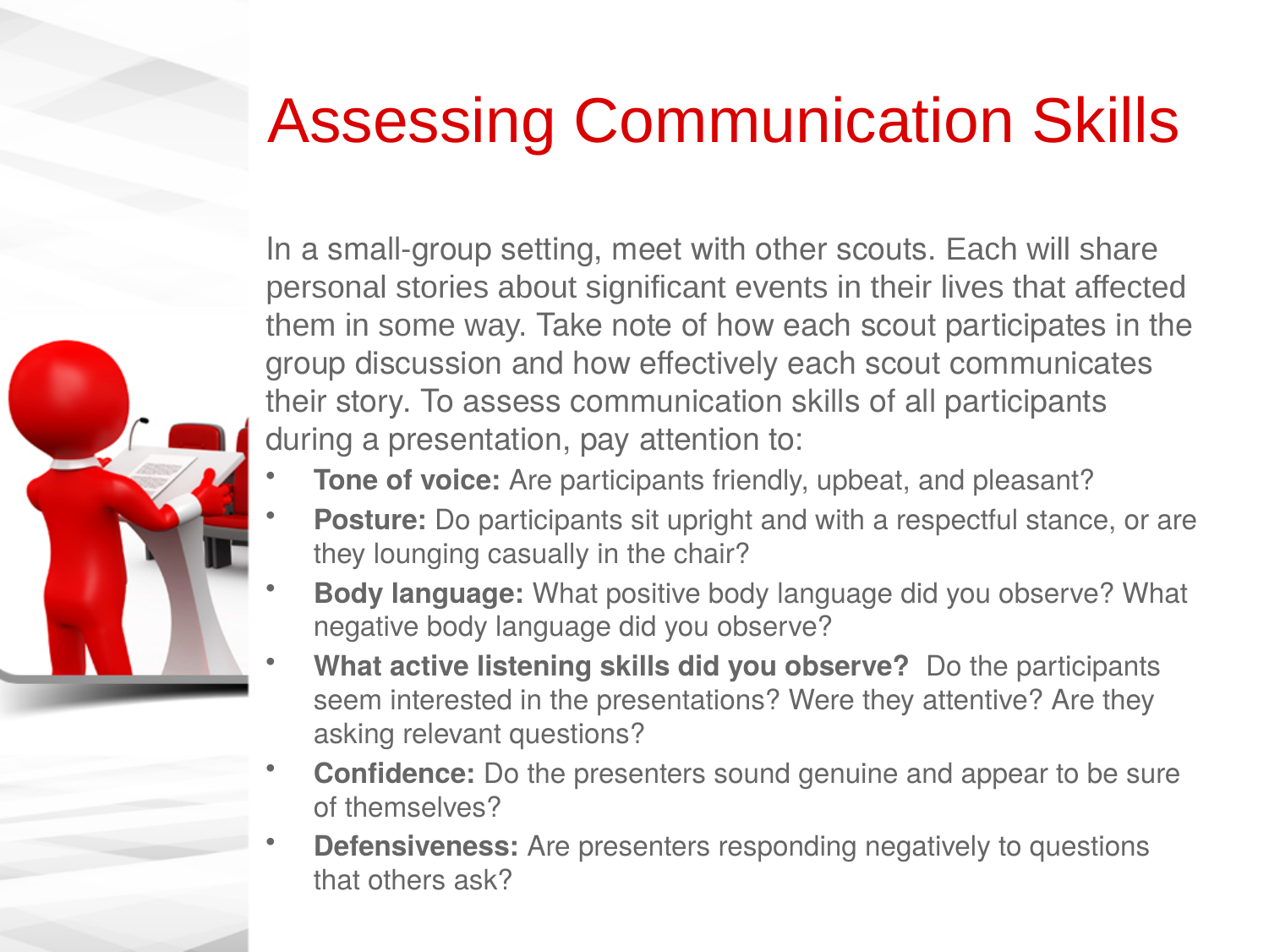

# Assessing Communication Skills
In a small-group setting, meet with other scouts. Each will share personal stories about significant events in their lives that affected them in some way. Take note of how each scout participates in the group discussion and how effectively each scout communicates their story. To assess communication skills of all participants during a presentation, pay attention to:
Tone of voice: Are participants friendly, upbeat, and pleasant?
Posture: Do participants sit upright and with a respectful stance, or are they lounging casually in the chair?
Body language: What positive body language did you observe? What negative body language did you observe?
What active listening skills did you observe?  Do the participants seem interested in the presentations? Were they attentive? Are they asking relevant questions?
Confidence: Do the presenters sound genuine and appear to be sure of themselves?
Defensiveness: Are presenters responding negatively to questions that others ask?